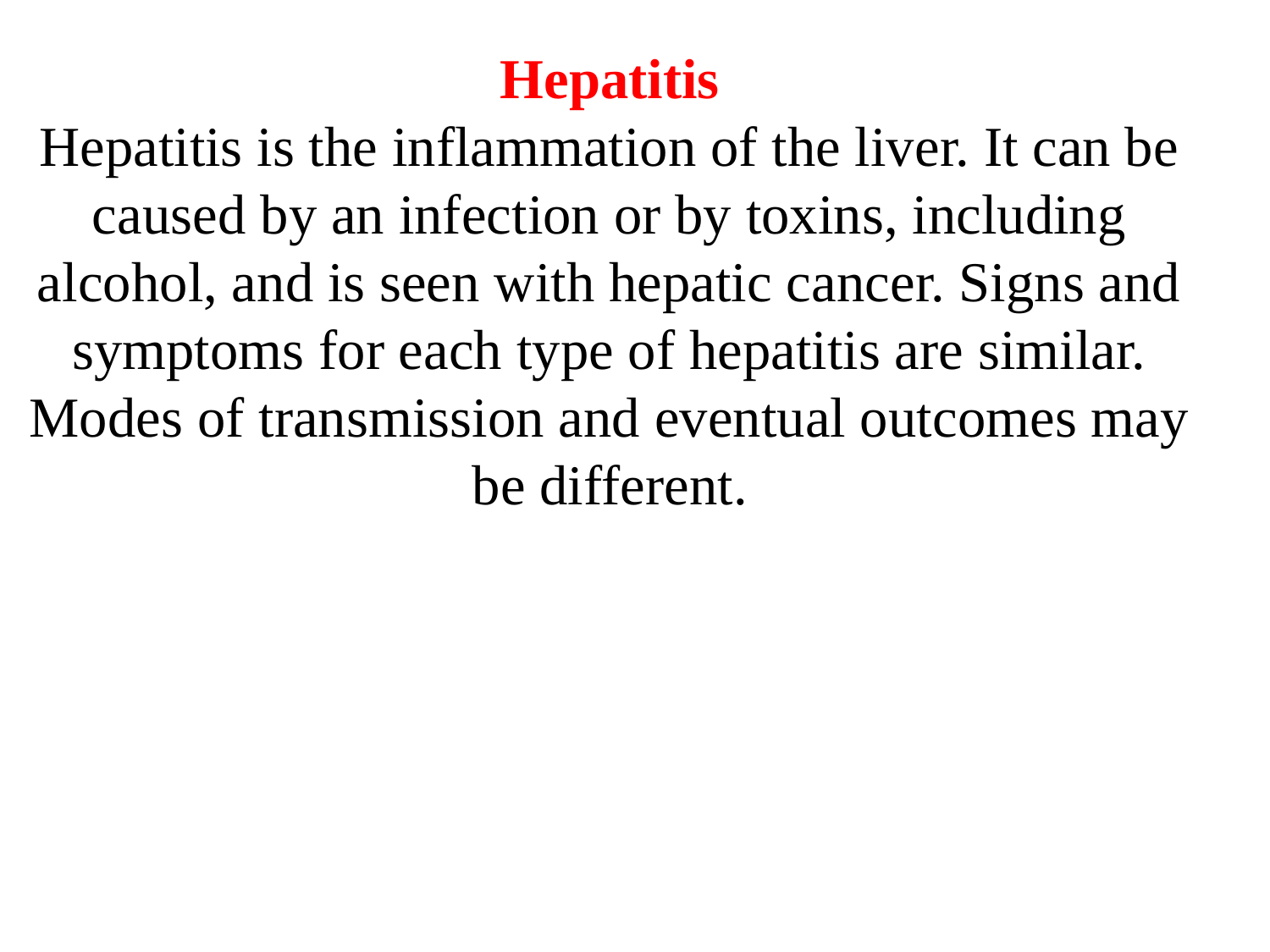

Hepatitis
Hepatitis is the inflammation of the liver. It can be caused by an infection or by toxins, including alcohol, and is seen with hepatic cancer. Signs and symptoms for each type of hepatitis are similar. Modes of transmission and eventual outcomes may be different.